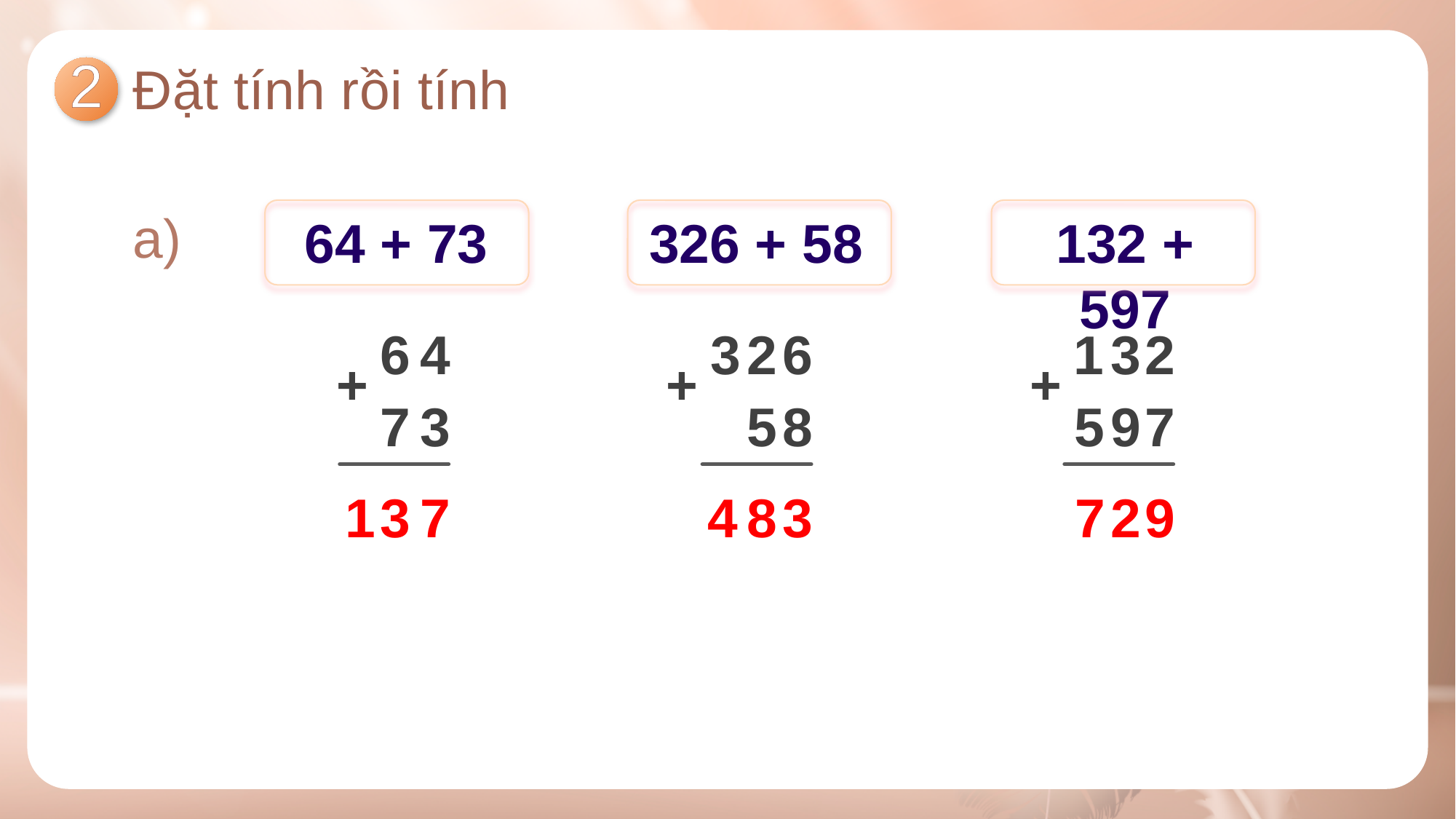

2

Đặt tính rồi tính

a)
64 + 73
326 + 58
132 + 597
6
4
+
7
3
3
2
6
+
5
8
1
3
2
+
5
9
7
1
3
7
4
8
3
7
2
9